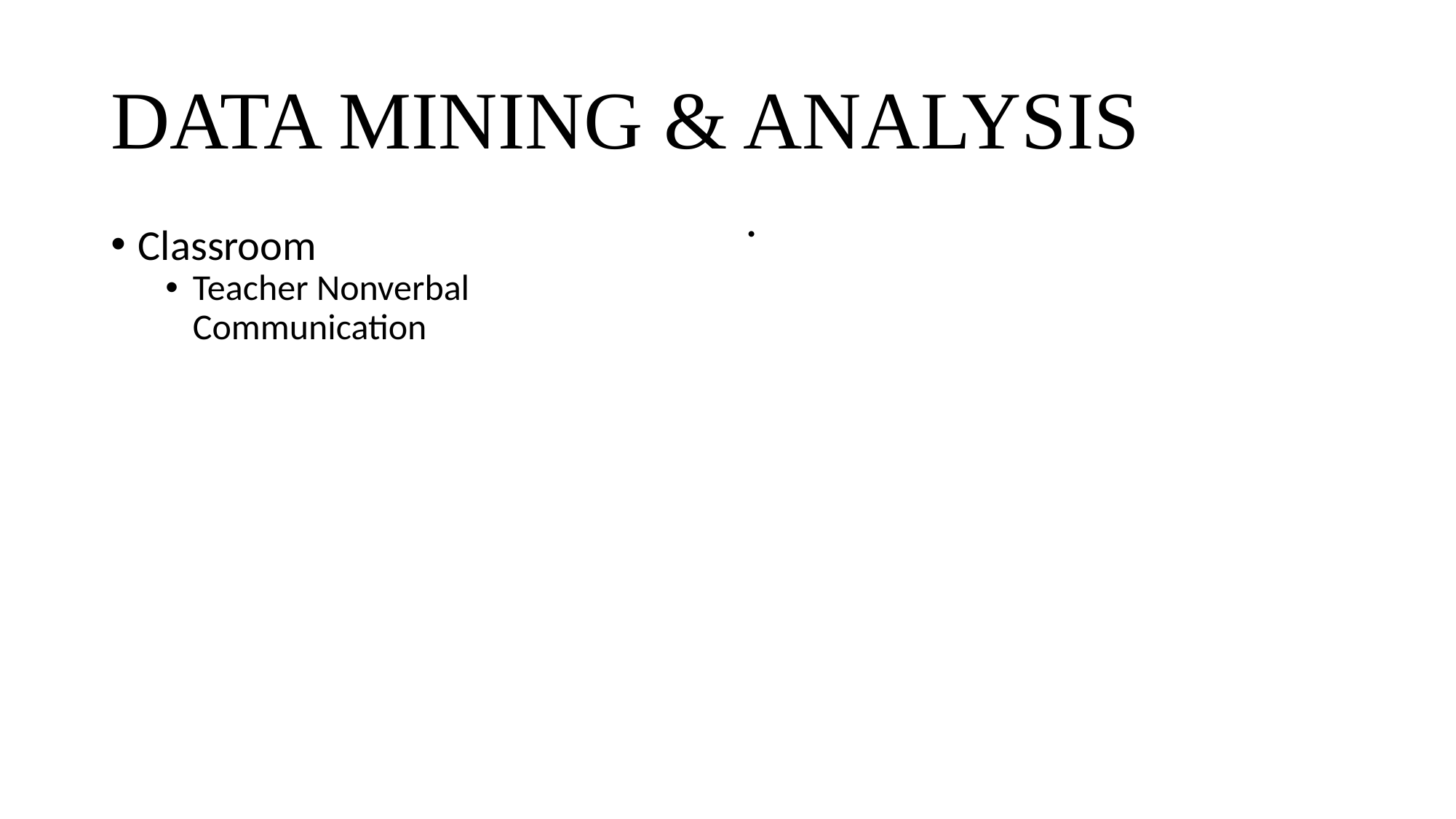

# DATA MINING & ANALYSIS
Classroom
Teacher Nonverbal Communication